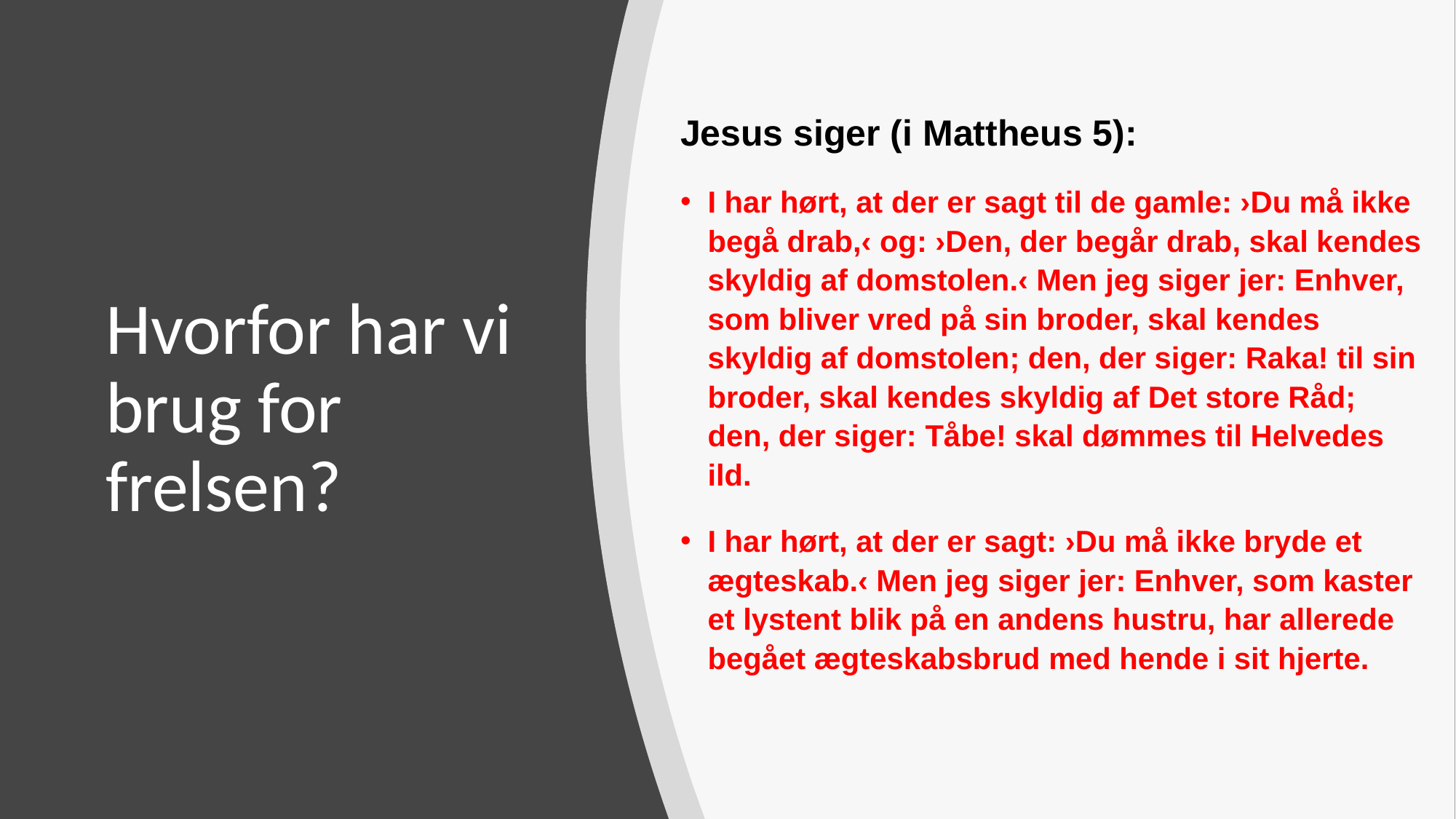

Jesus siger (i Mattheus 5):
I har hørt, at der er sagt til de gamle: ›Du må ikke begå drab,‹ og: ›Den, der begår drab, skal kendes skyldig af domstolen.‹ Men jeg siger jer: Enhver, som bliver vred på sin broder, skal kendes skyldig af domstolen; den, der siger: Raka! til sin broder, skal kendes skyldig af Det store Råd; den, der siger: Tåbe! skal dømmes til Helvedes ild.
I har hørt, at der er sagt: ›Du må ikke bryde et ægteskab.‹ Men jeg siger jer: Enhver, som kaster et lystent blik på en andens hustru, har allerede begået ægteskabsbrud med hende i sit hjerte.

# Hvorfor har vi brug for frelsen?